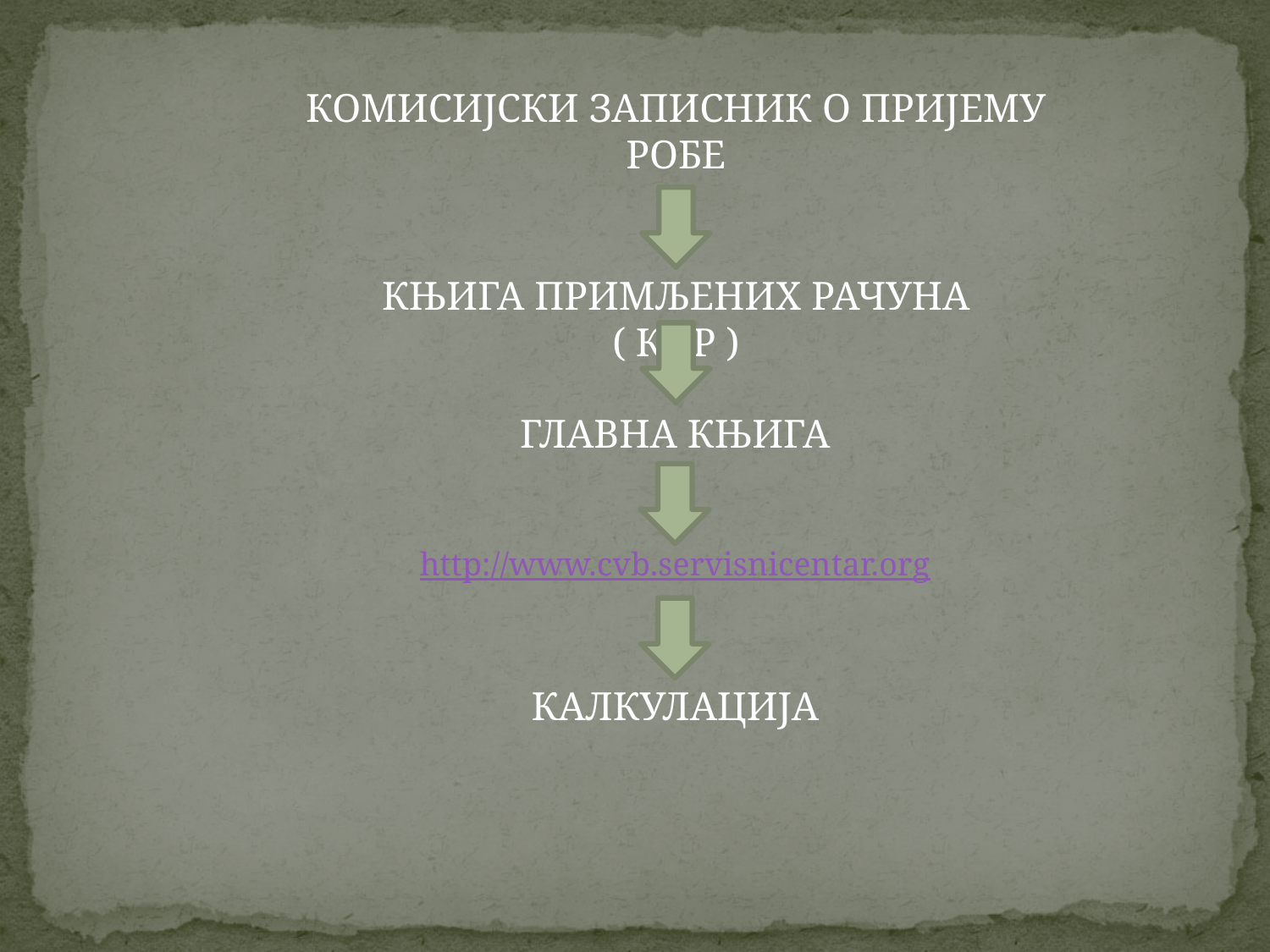

КОМИСИЈСКИ ЗАПИСНИК О ПРИЈЕМУ РОБЕ

КЊИГА ПРИМЉЕНИХ РАЧУНА ( КПР )

ГЛАВНА КЊИГА

http://www.cvb.servisnicentar.org

КАЛКУЛАЦИЈА